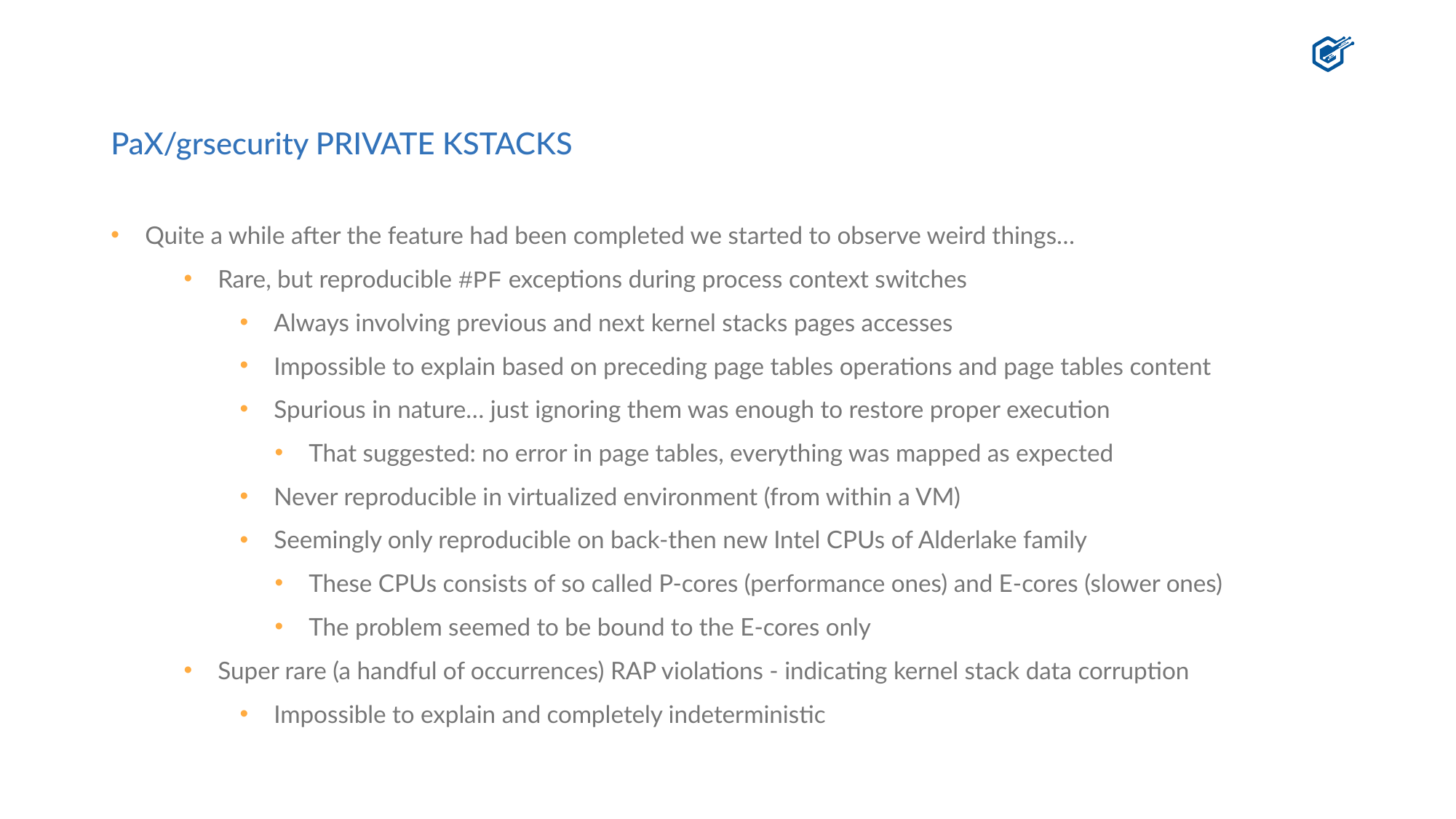

# PaX/grsecurity PRIVATE KSTACKS
Quite a while after the feature had been completed we started to observe weird things…
Rare, but reproducible #PF exceptions during process context switches
Always involving previous and next kernel stacks pages accesses
Impossible to explain based on preceding page tables operations and page tables content
Spurious in nature… just ignoring them was enough to restore proper execution
That suggested: no error in page tables, everything was mapped as expected
Never reproducible in virtualized environment (from within a VM)
Seemingly only reproducible on back-then new Intel CPUs of Alderlake family
These CPUs consists of so called P-cores (performance ones) and E-cores (slower ones)
The problem seemed to be bound to the E-cores only
Super rare (a handful of occurrences) RAP violations - indicating kernel stack data corruption
Impossible to explain and completely indeterministic